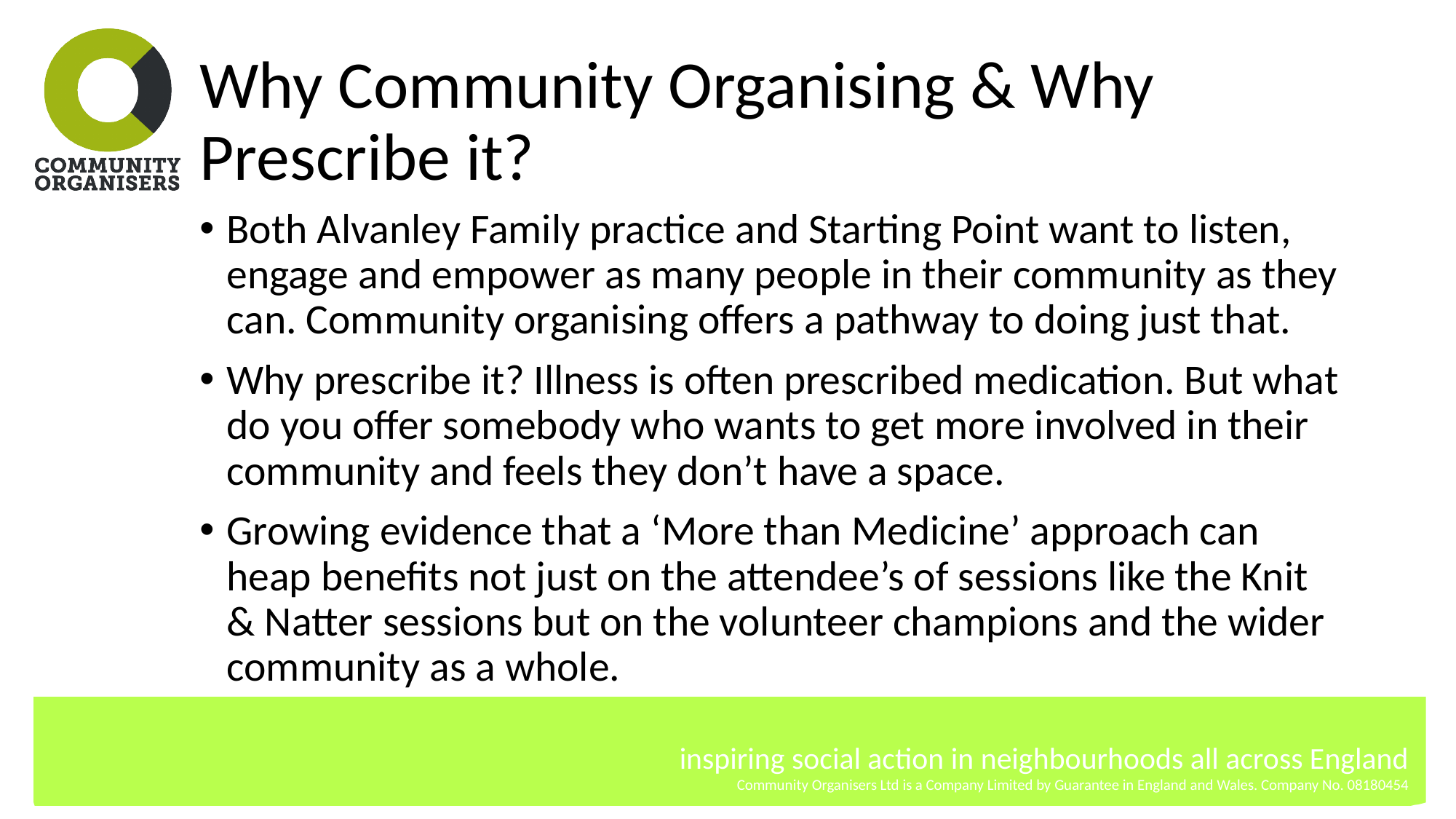

# Why Community Organising & Why Prescribe it?
Both Alvanley Family practice and Starting Point want to listen, engage and empower as many people in their community as they can. Community organising offers a pathway to doing just that.
Why prescribe it? Illness is often prescribed medication. But what do you offer somebody who wants to get more involved in their community and feels they don’t have a space.
Growing evidence that a ‘More than Medicine’ approach can heap benefits not just on the attendee’s of sessions like the Knit & Natter sessions but on the volunteer champions and the wider community as a whole.